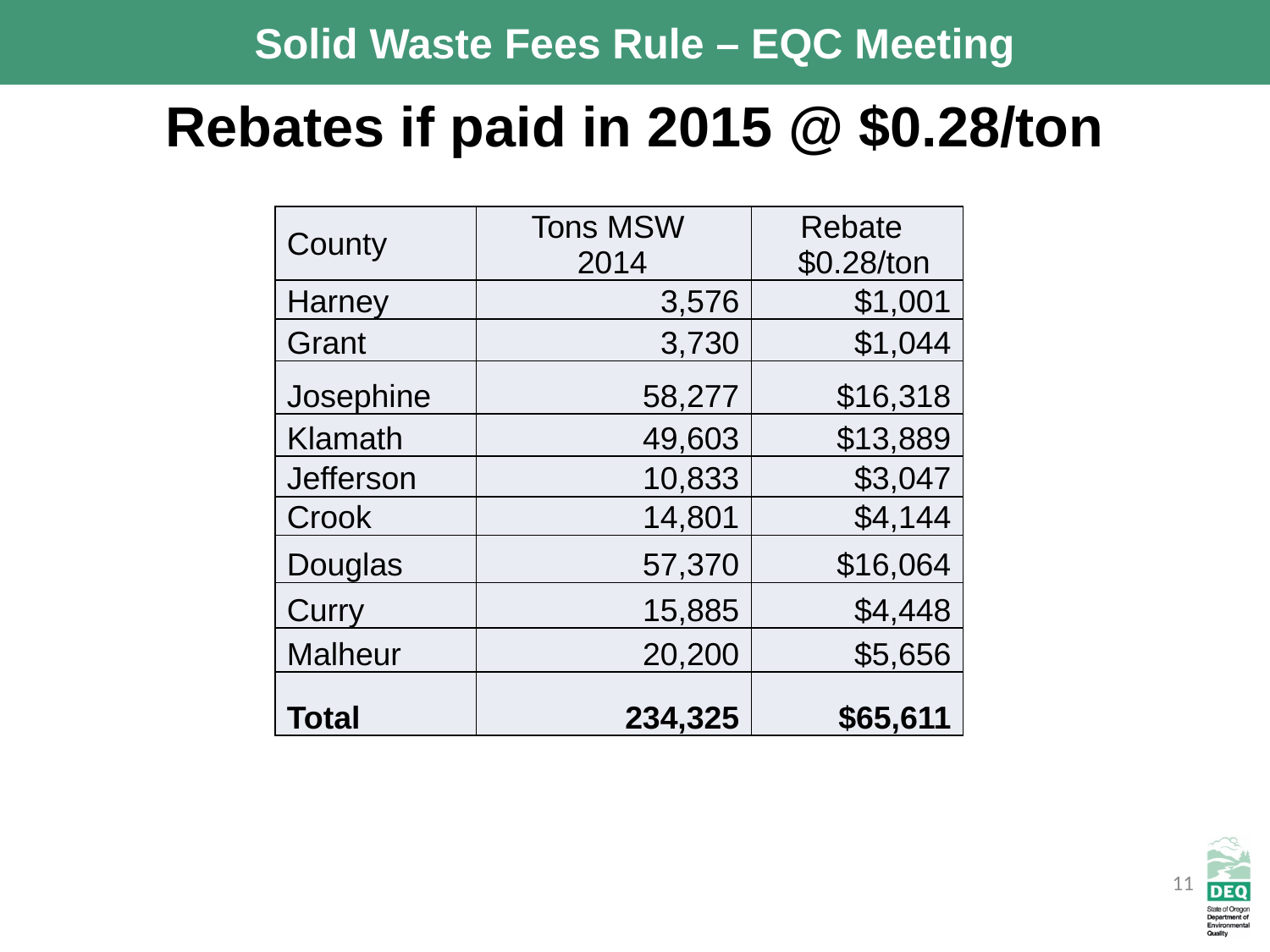

# Rebates if paid in 2015 @ $0.28/ton
| County | Tons MSW 2014 | Rebate $0.28/ton |
| --- | --- | --- |
| Harney | 3,576 | $1,001 |
| Grant | 3,730 | $1,044 |
| Josephine | 58,277 | $16,318 |
| Klamath | 49,603 | $13,889 |
| Jefferson | 10,833 | $3,047 |
| Crook | 14,801 | $4,144 |
| Douglas | 57,370 | $16,064 |
| Curry | 15,885 | $4,448 |
| Malheur | 20,200 | $5,656 |
| Total | 234,325 | $65,611 |
11